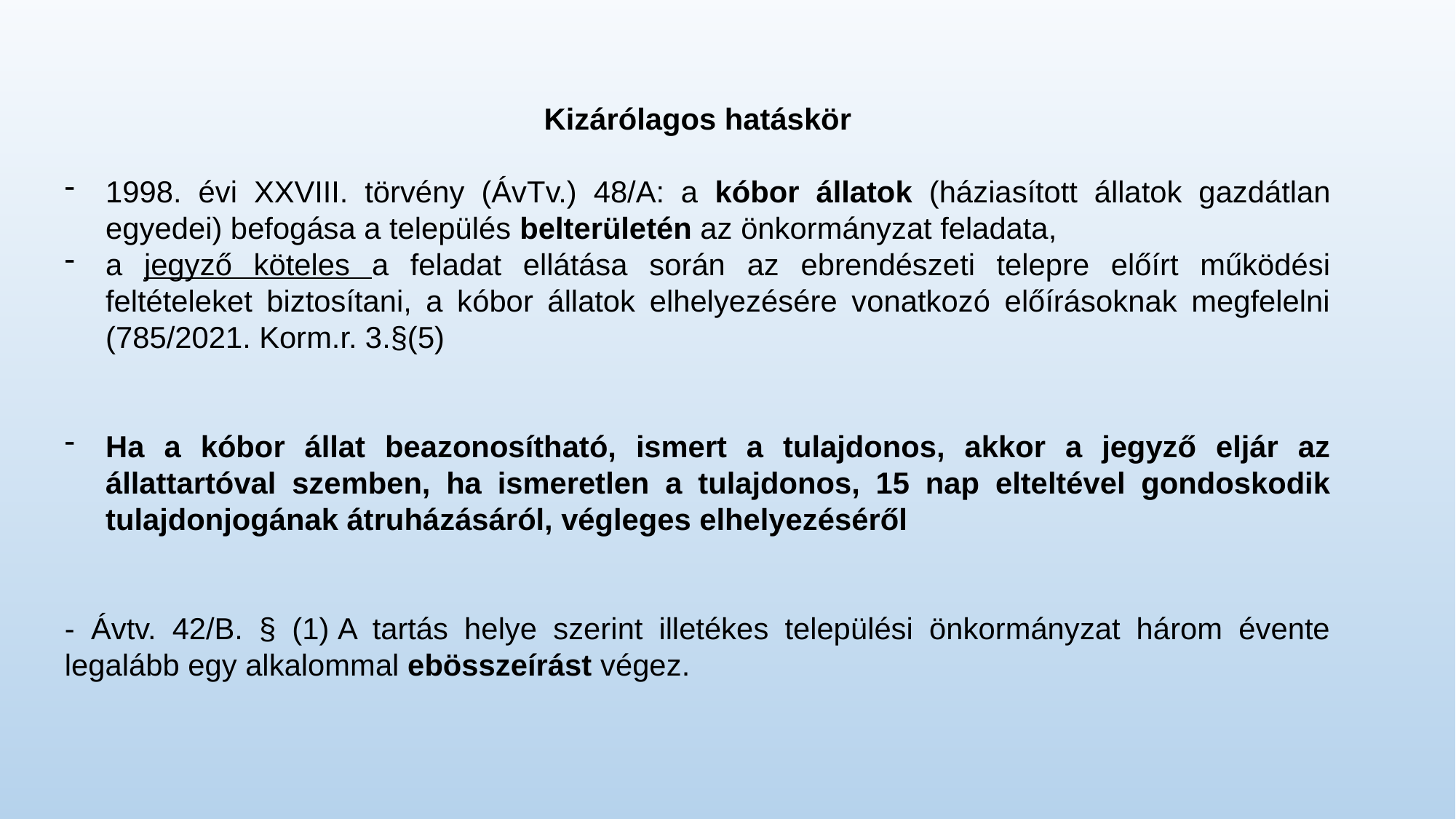

Kizárólagos hatáskör

1998. évi XXVIII. törvény (ÁvTv.) 48/A: a kóbor állatok (háziasított állatok gazdátlan egyedei) befogása a település belterületén az önkormányzat feladata,
a jegyző köteles a feladat ellátása során az ebrendészeti telepre előírt működési feltételeket biztosítani, a kóbor állatok elhelyezésére vonatkozó előírásoknak megfelelni (785/2021. Korm.r. 3.§(5)

Ha a kóbor állat beazonosítható, ismert a tulajdonos, akkor a jegyző eljár az állattartóval szemben, ha ismeretlen a tulajdonos, 15 nap elteltével gondoskodik tulajdonjogának átruházásáról, végleges elhelyezéséről

- Ávtv. 42/B. § (1) A tartás helye szerint illetékes települési önkormányzat három évente legalább egy alkalommal ebösszeírást végez.